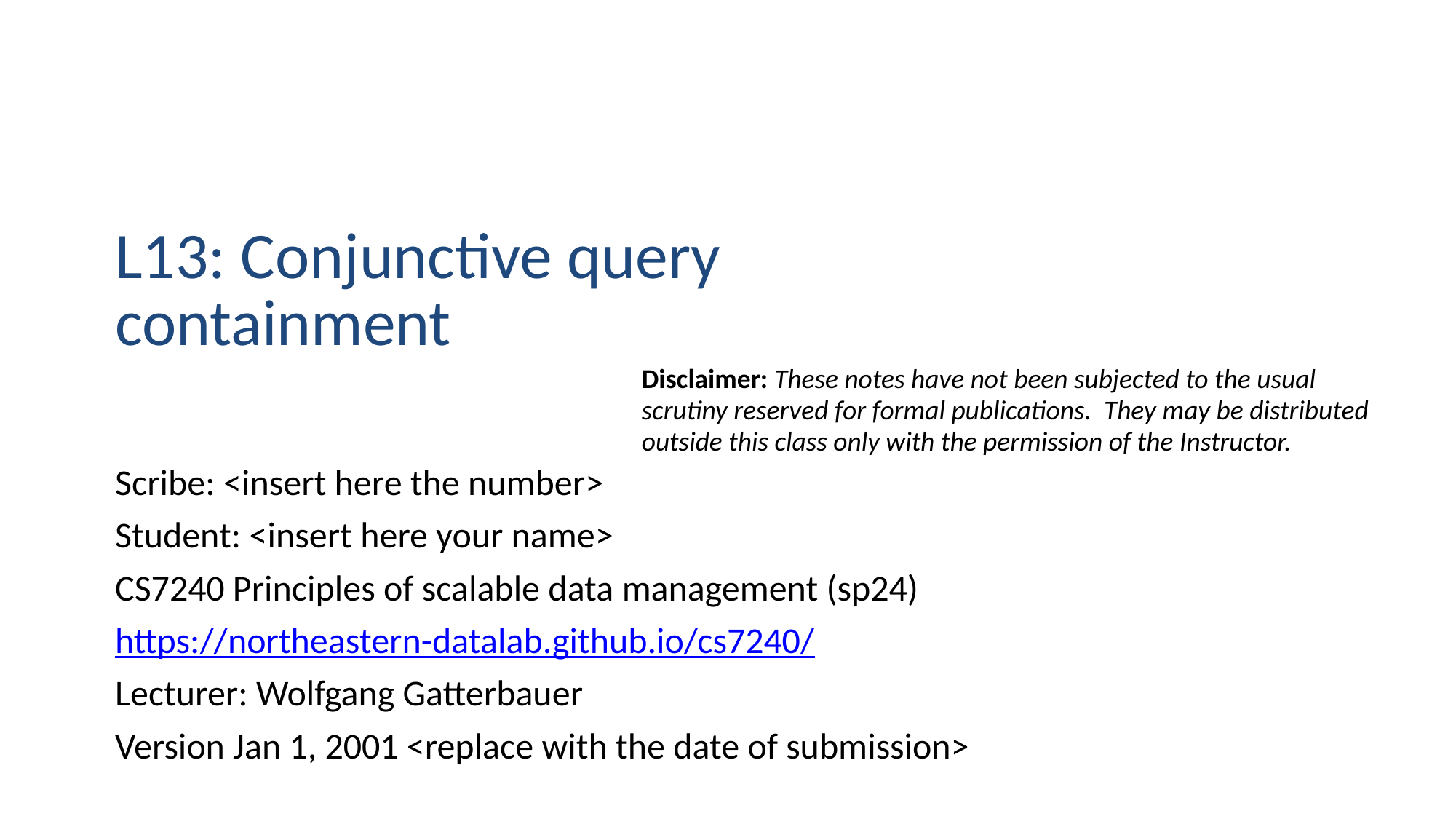

# L13: Conjunctive query containment
Disclaimer: These notes have not been subjected to the usual scrutiny reserved for formal publications.  They may be distributed outside this class only with the permission of the Instructor.
Scribe: <insert here the number>
Student: <insert here your name>
CS7240 Principles of scalable data management (sp24)
https://northeastern-datalab.github.io/cs7240/
Lecturer: Wolfgang Gatterbauer
Version Jan 1, 2001 <replace with the date of submission>